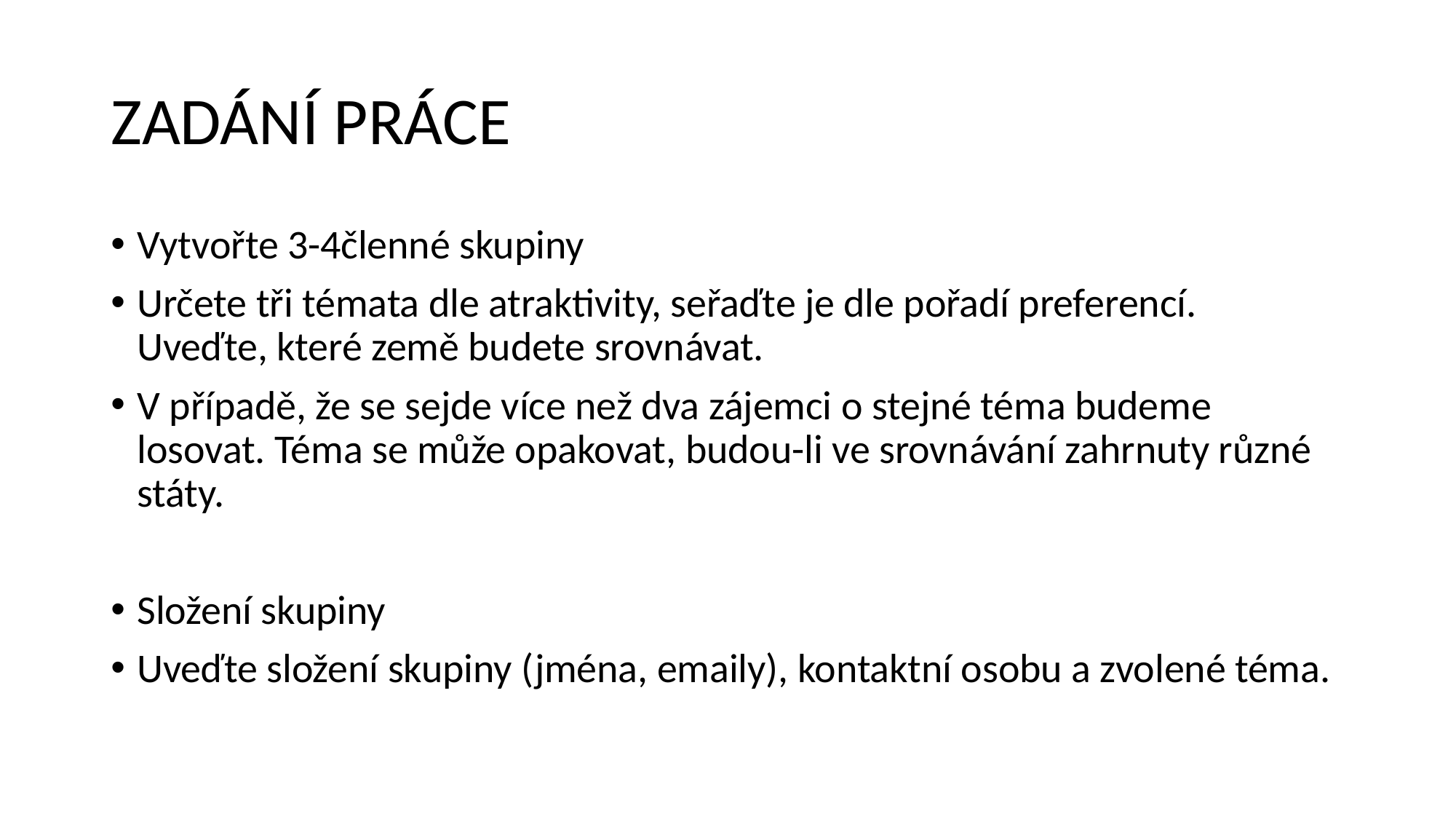

# ZADÁNÍ PRÁCE
Vytvořte 3-4členné skupiny
Určete tři témata dle atraktivity, seřaďte je dle pořadí preferencí. Uveďte, které země budete srovnávat.
V případě, že se sejde více než dva zájemci o stejné téma budeme losovat. Téma se může opakovat, budou-li ve srovnávání zahrnuty různé státy.

Složení skupiny
Uveďte složení skupiny (jména, emaily), kontaktní osobu a zvolené téma.